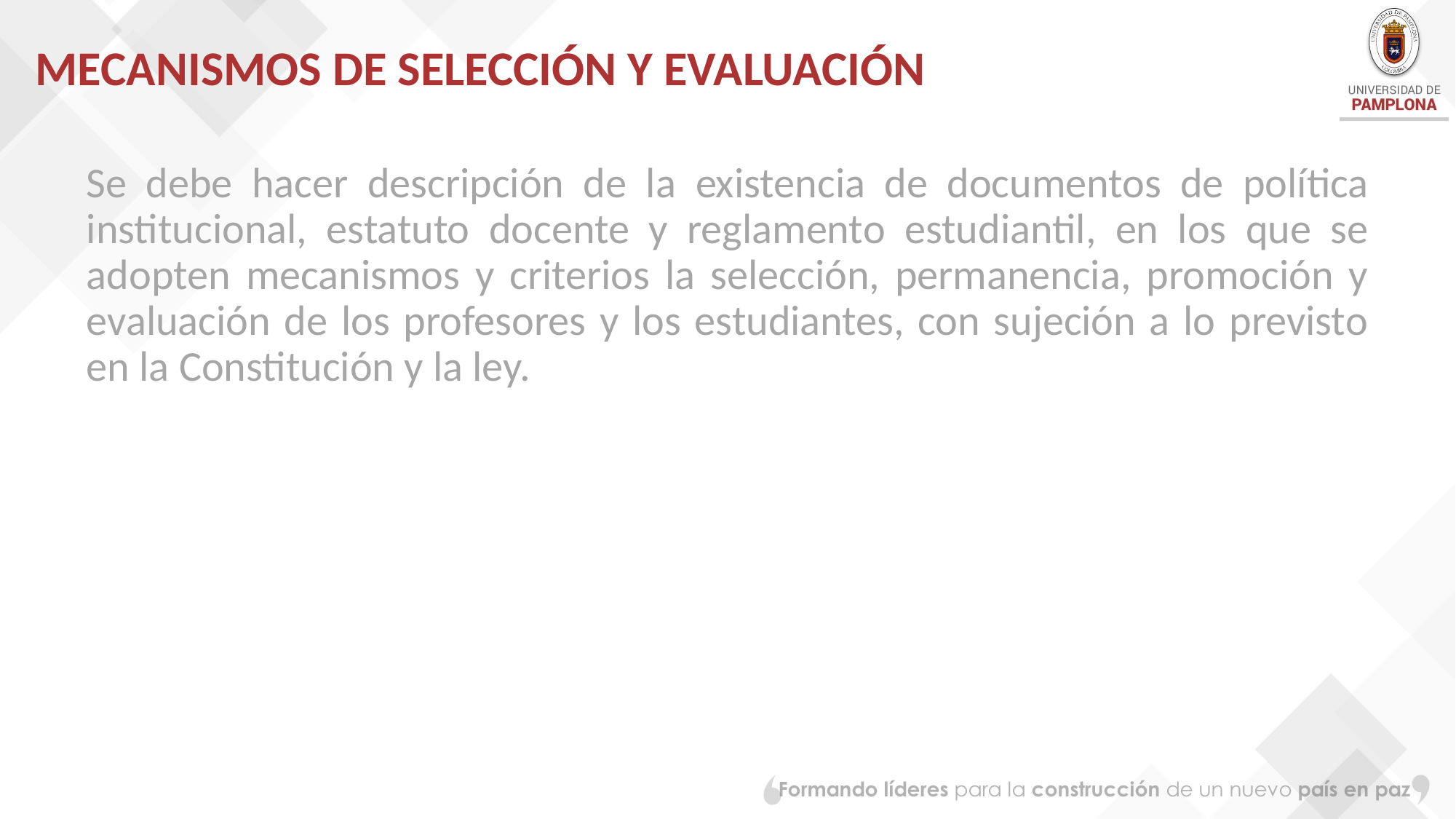

# MECANISMOS DE SELECCIÓN Y EVALUACIÓN
Se debe hacer descripción de la existencia de documentos de política institucional, estatuto docente y reglamento estudiantil, en los que se adopten mecanismos y criterios la selección, permanencia, promoción y evaluación de los profesores y los estudiantes, con sujeción a lo previsto en la Constitución y la ley.